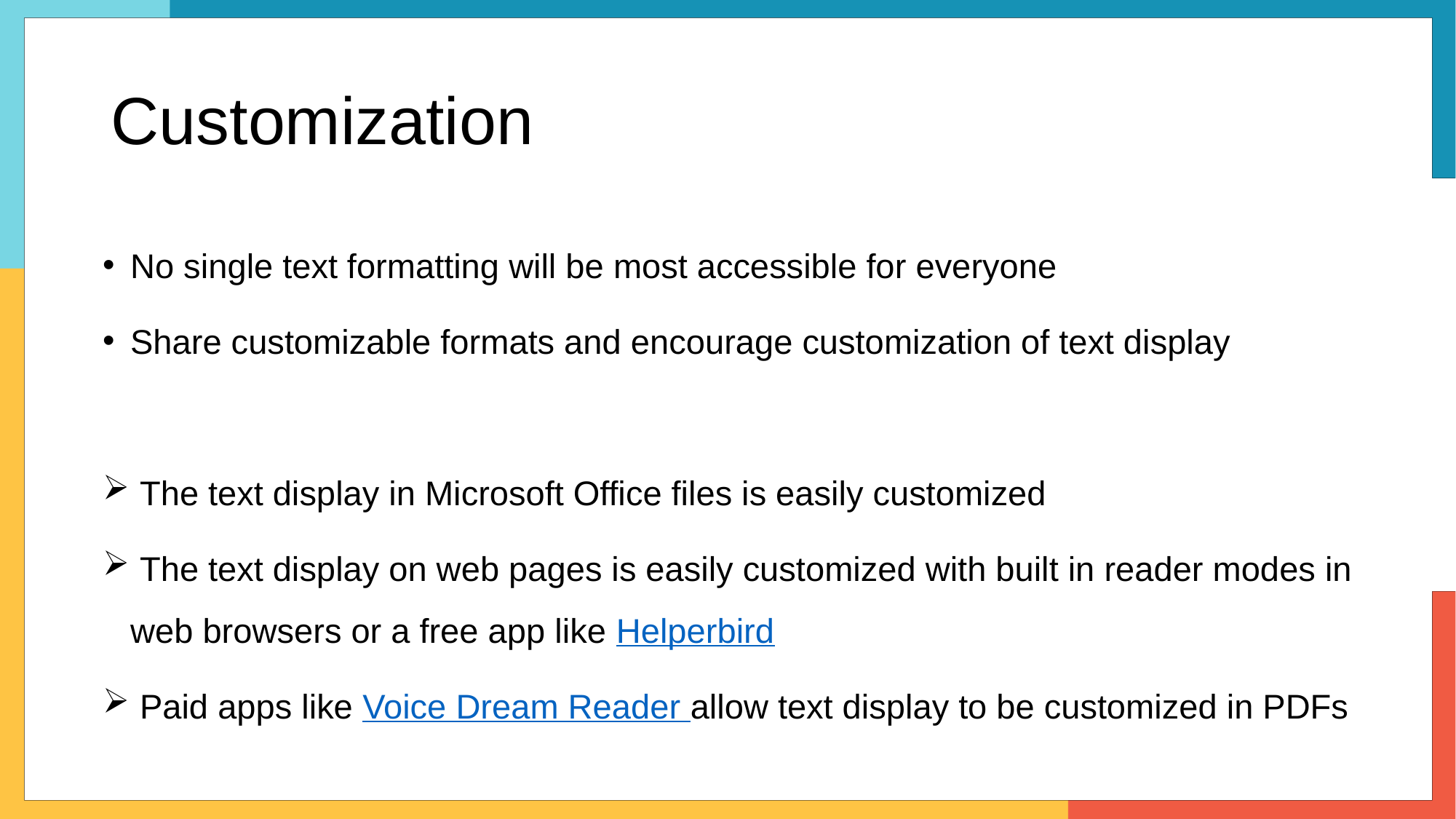

# Customization
No single text formatting will be most accessible for everyone
Share customizable formats and encourage customization of text display

 The text display in Microsoft Office files is easily customized
 The text display on web pages is easily customized with built in reader modes in web browsers or a free app like Helperbird
 Paid apps like Voice Dream Reader allow text display to be customized in PDFs